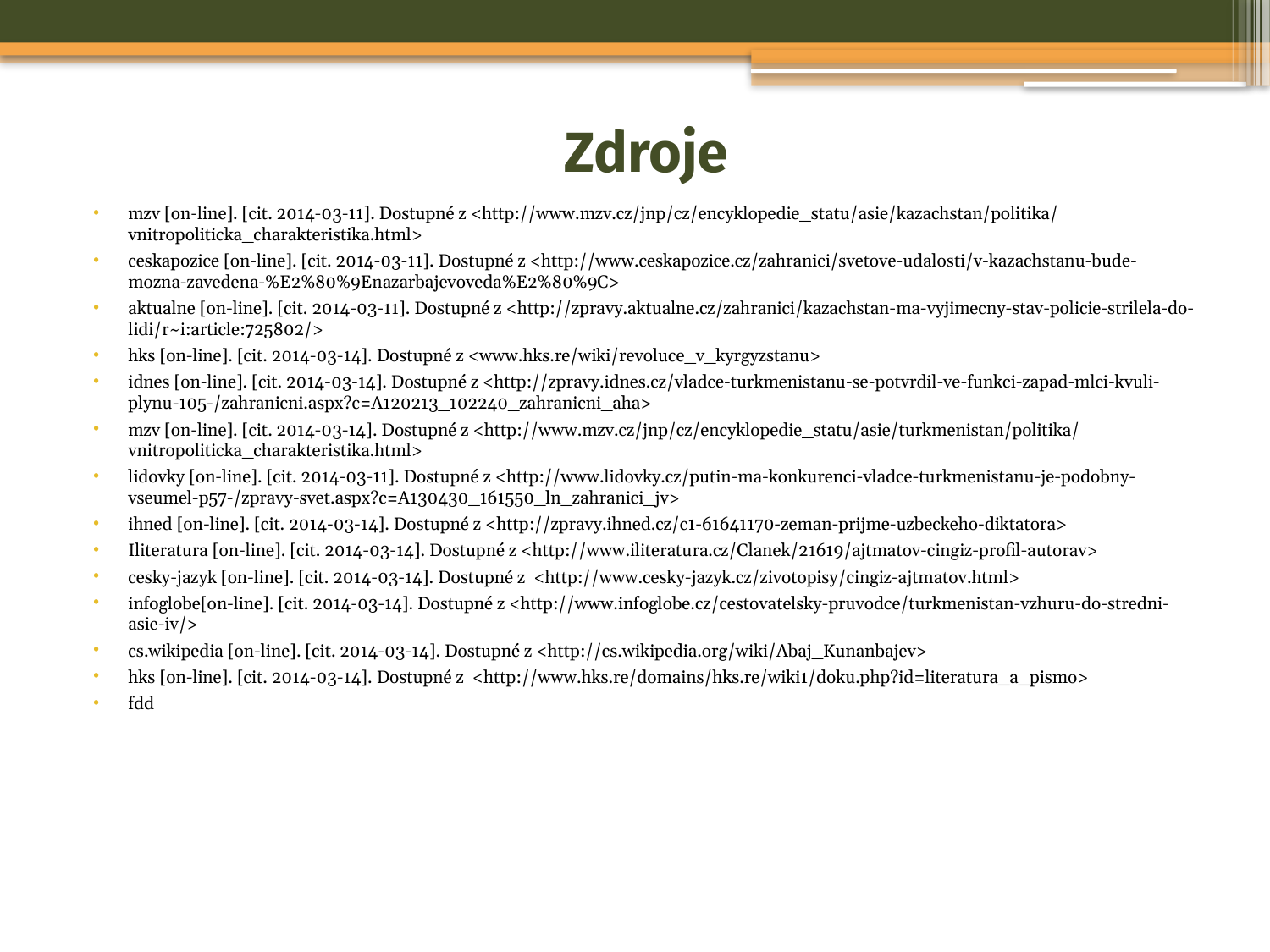

# Zdroje
mzv [on-line]. [cit. 2014-03-11]. Dostupné z <http://www.mzv.cz/jnp/cz/encyklopedie_statu/asie/kazachstan/politika/vnitropoliticka_charakteristika.html>
ceskapozice [on-line]. [cit. 2014-03-11]. Dostupné z <http://www.ceskapozice.cz/zahranici/svetove-udalosti/v-kazachstanu-bude-mozna-zavedena-%E2%80%9Enazarbajevoveda%E2%80%9C>
aktualne [on-line]. [cit. 2014-03-11]. Dostupné z <http://zpravy.aktualne.cz/zahranici/kazachstan-ma-vyjimecny-stav-policie-strilela-do-lidi/r~i:article:725802/>
hks [on-line]. [cit. 2014-03-14]. Dostupné z <www.hks.re/wiki/revoluce_v_kyrgyzstanu>
idnes [on-line]. [cit. 2014-03-14]. Dostupné z <http://zpravy.idnes.cz/vladce-turkmenistanu-se-potvrdil-ve-funkci-zapad-mlci-kvuli-plynu-105-/zahranicni.aspx?c=A120213_102240_zahranicni_aha>
mzv [on-line]. [cit. 2014-03-14]. Dostupné z <http://www.mzv.cz/jnp/cz/encyklopedie_statu/asie/turkmenistan/politika/vnitropoliticka_charakteristika.html>
lidovky [on-line]. [cit. 2014-03-11]. Dostupné z <http://www.lidovky.cz/putin-ma-konkurenci-vladce-turkmenistanu-je-podobny-vseumel-p57-/zpravy-svet.aspx?c=A130430_161550_ln_zahranici_jv>
ihned [on-line]. [cit. 2014-03-14]. Dostupné z <http://zpravy.ihned.cz/c1-61641170-zeman-prijme-uzbeckeho-diktatora>
Iliteratura [on-line]. [cit. 2014-03-14]. Dostupné z <http://www.iliteratura.cz/Clanek/21619/ajtmatov-cingiz-profil-autorav>
cesky-jazyk [on-line]. [cit. 2014-03-14]. Dostupné z  <http://www.cesky-jazyk.cz/zivotopisy/cingiz-ajtmatov.html>
infoglobe[on-line]. [cit. 2014-03-14]. Dostupné z <http://www.infoglobe.cz/cestovatelsky-pruvodce/turkmenistan-vzhuru-do-stredni-asie-iv/>
cs.wikipedia [on-line]. [cit. 2014-03-14]. Dostupné z <http://cs.wikipedia.org/wiki/Abaj_Kunanbajev>
hks [on-line]. [cit. 2014-03-14]. Dostupné z  <http://www.hks.re/domains/hks.re/wiki1/doku.php?id=literatura_a_pismo>
fdd